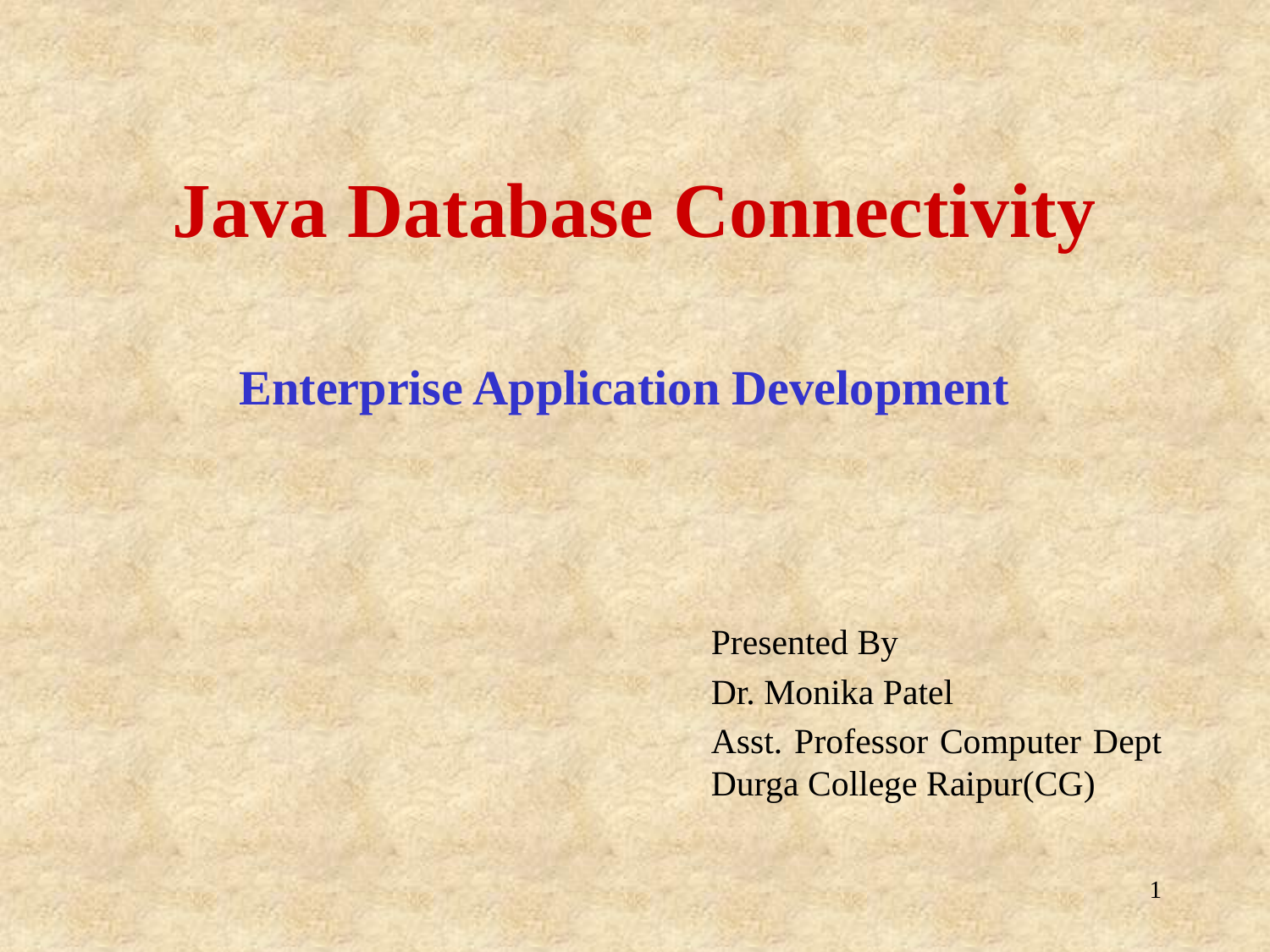

# Java Database Connectivity
Enterprise Application Development

Presented By
Dr. Monika Patel
Asst. Professor Computer Dept Durga College Raipur(CG)
1